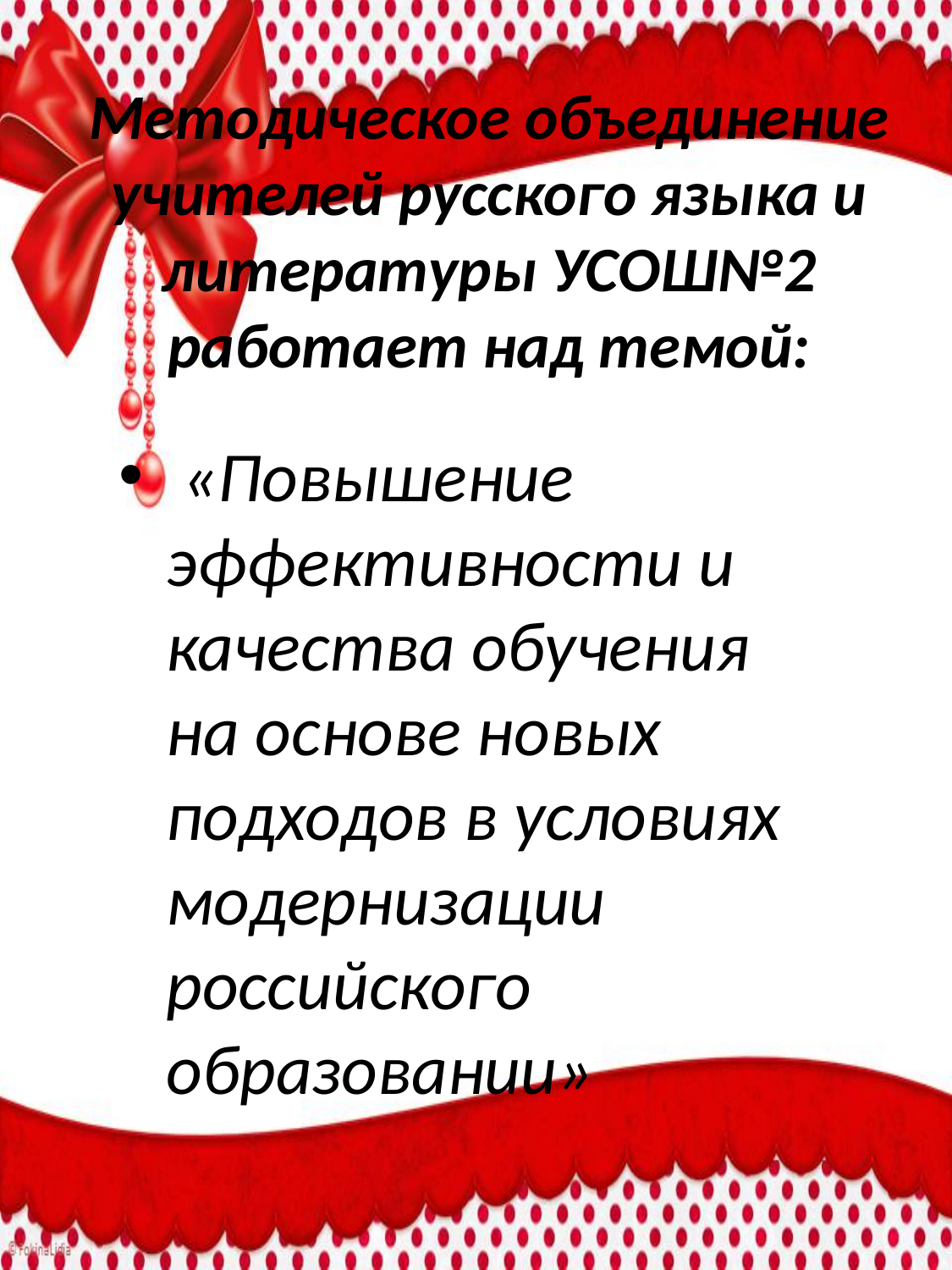

# Методическое объединение учителей русского языка и литературы УСОШ№2 работает над темой:
 «Повышение эффективности и качества обучения на основе новых подходов в условиях модернизации российского образовании»